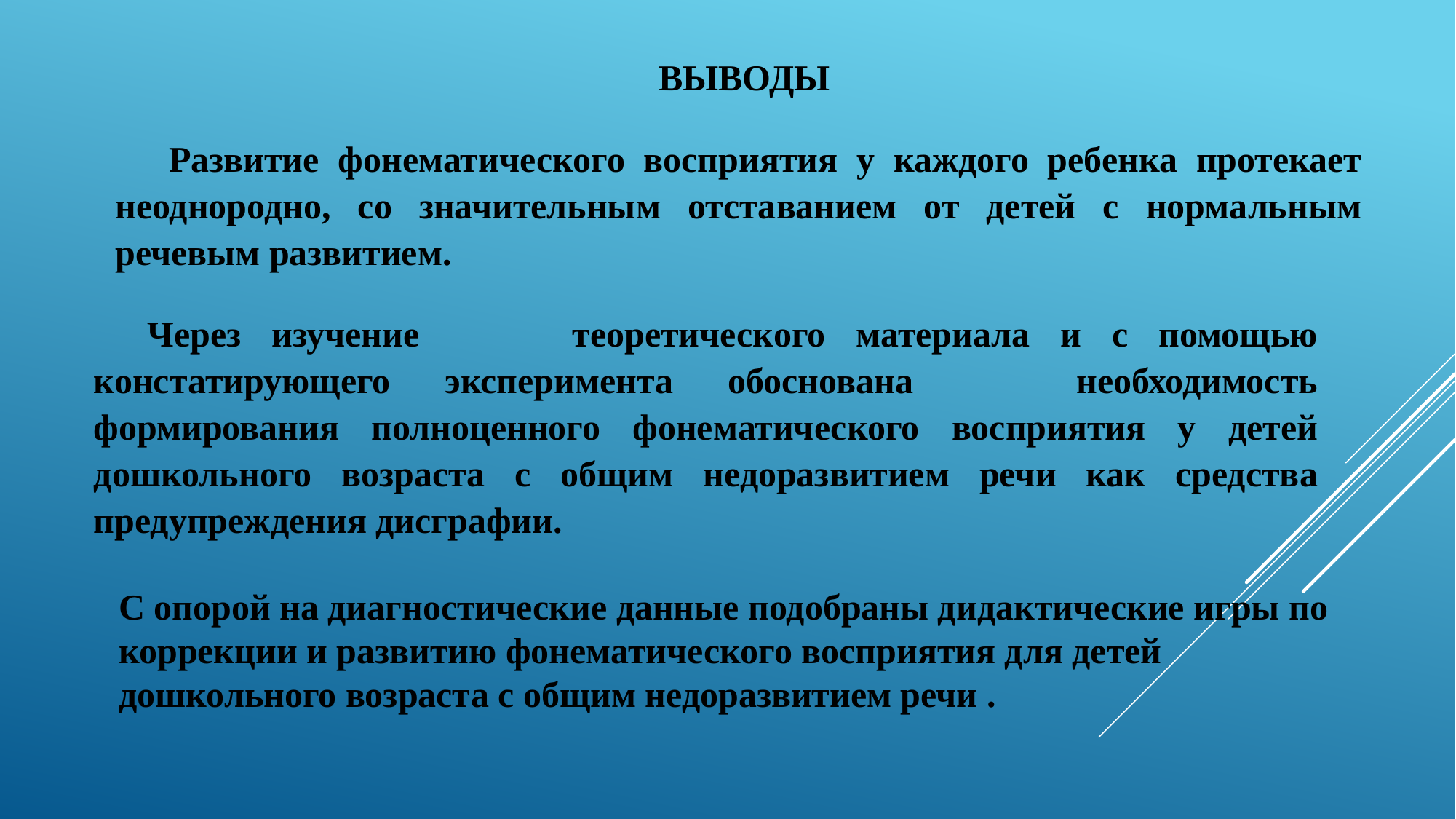

ВЫВОДЫ
Развитие фонематического восприятия у каждого ребенка протекает неоднородно, со значительным отставанием от детей с нормальным речевым развитием.
Через изучение     теоретического материала и с помощью констатирующего эксперимента обоснована   необходимость формирования полноценного фонематического восприятия у детей дошкольного возраста с общим недоразвитием речи как средства предупреждения дисграфии.
С опорой на диагностические данные подобраны дидактические игры по коррекции и развитию фонематического восприятия для детей дошкольного возраста с общим недоразвитием речи .